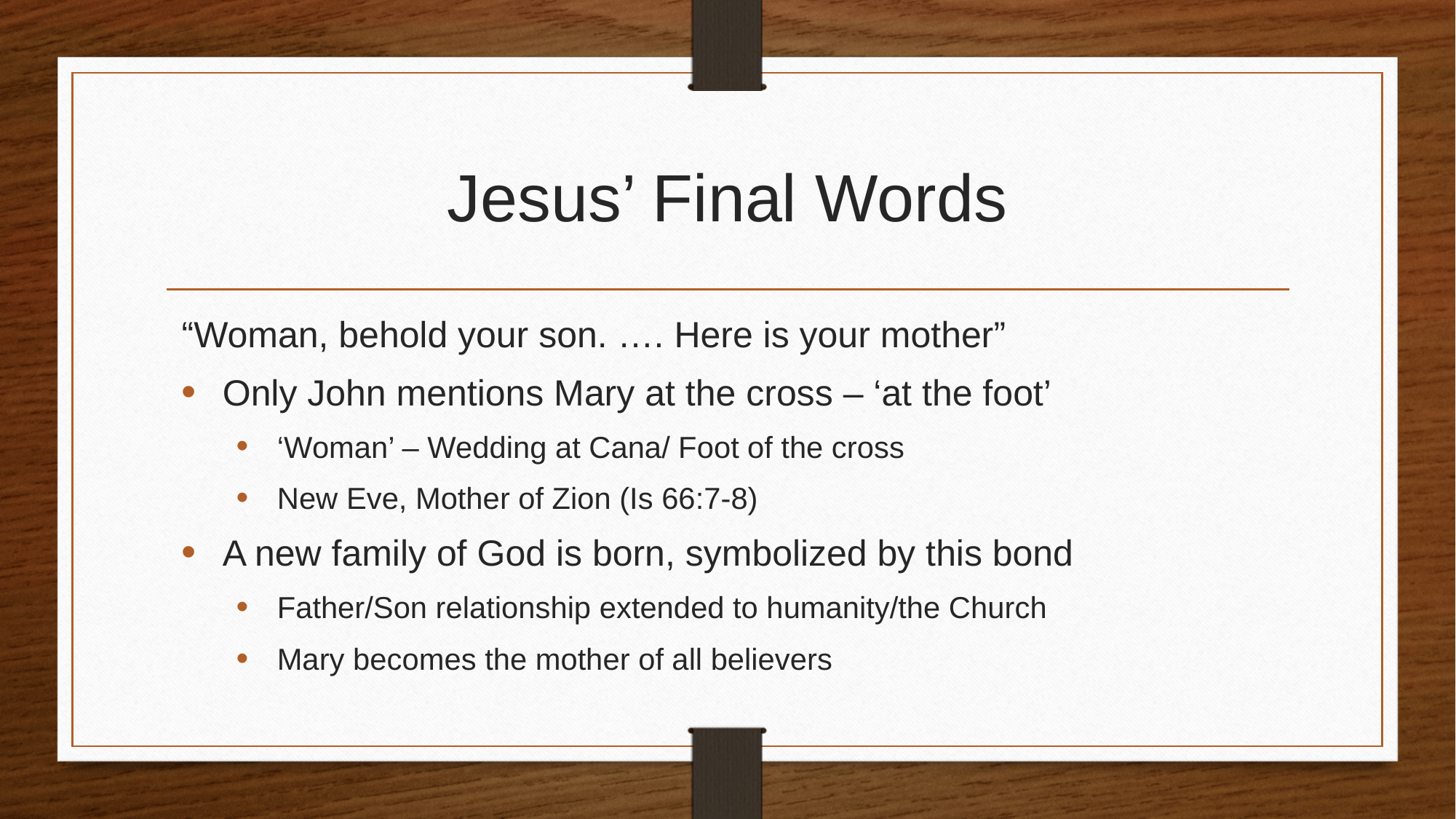

# Jesus’ Final Words
“Woman, behold your son. …. Here is your mother”
Only John mentions Mary at the cross – ‘at the foot’
‘Woman’ – Wedding at Cana/ Foot of the cross
New Eve, Mother of Zion (Is 66:7-8)
A new family of God is born, symbolized by this bond
Father/Son relationship extended to humanity/the Church
Mary becomes the mother of all believers